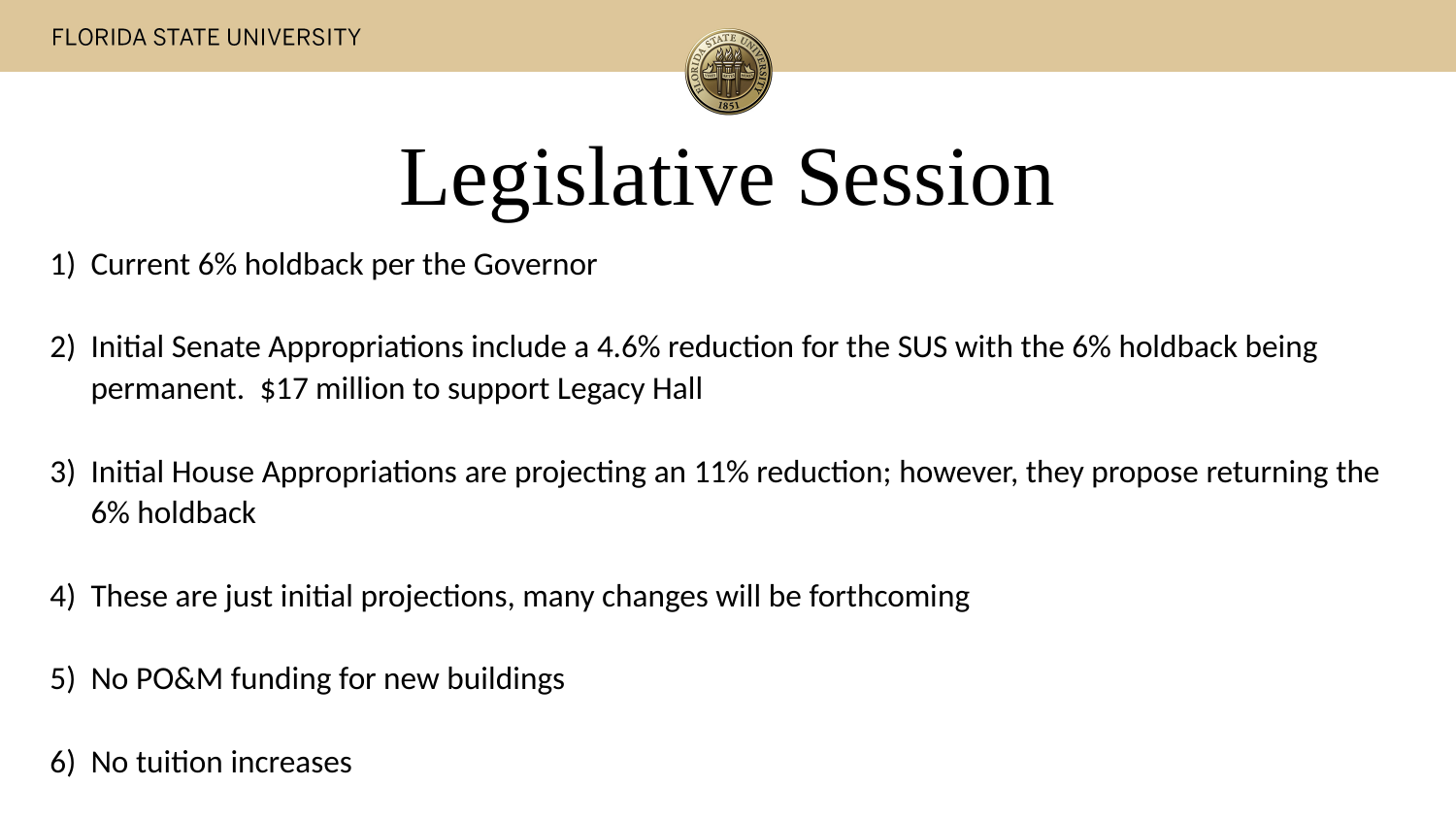

# Legislative Session
Current 6% holdback per the Governor

Initial Senate Appropriations include a 4.6% reduction for the SUS with the 6% holdback being permanent.  $17 million to support Legacy Hall

Initial House Appropriations are projecting an 11% reduction; however, they propose returning the 6% holdback

These are just initial projections, many changes will be forthcoming

No PO&M funding for new buildings

No tuition increases